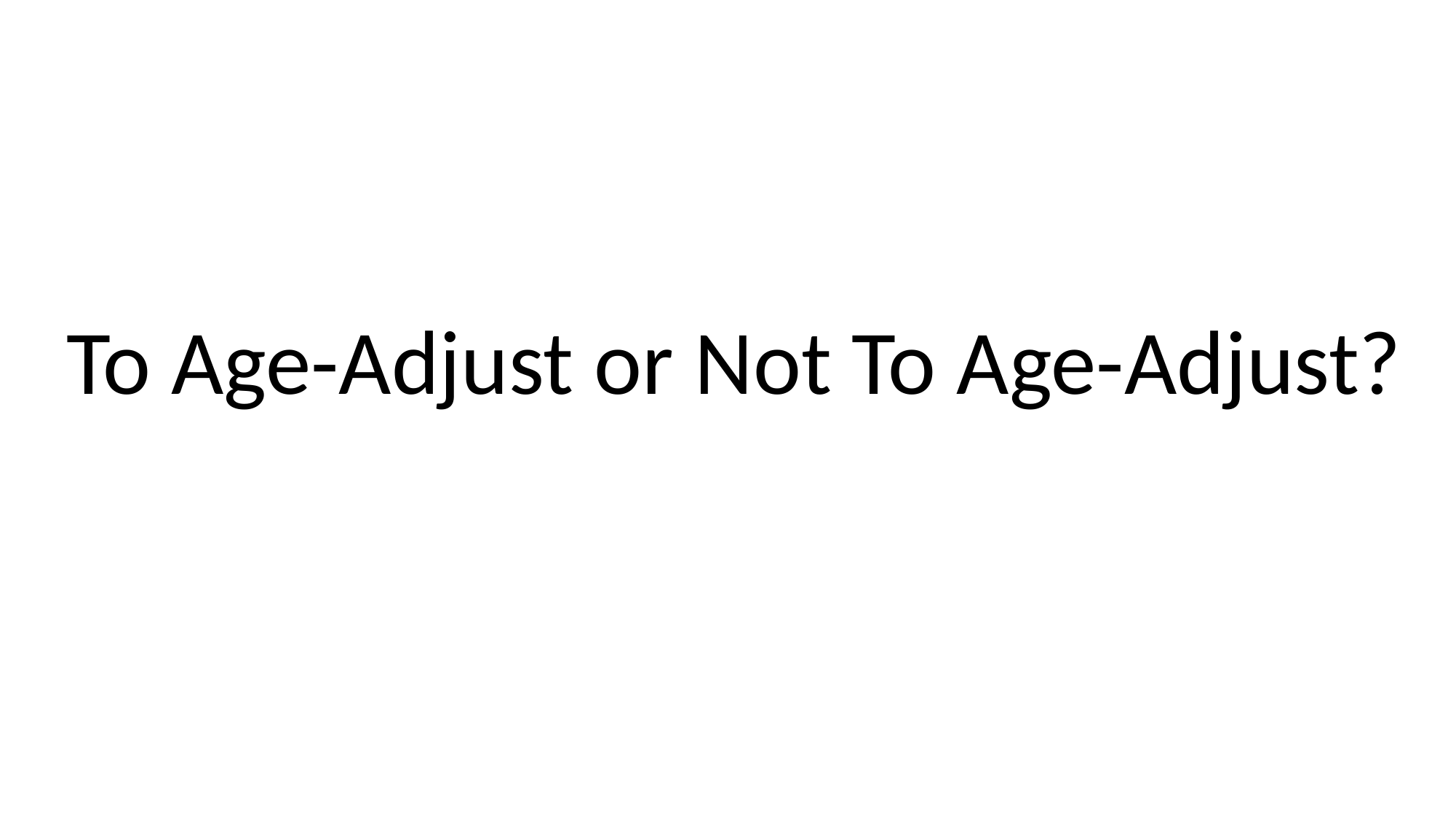

# To Age-Adjust or Not To Age-Adjust?